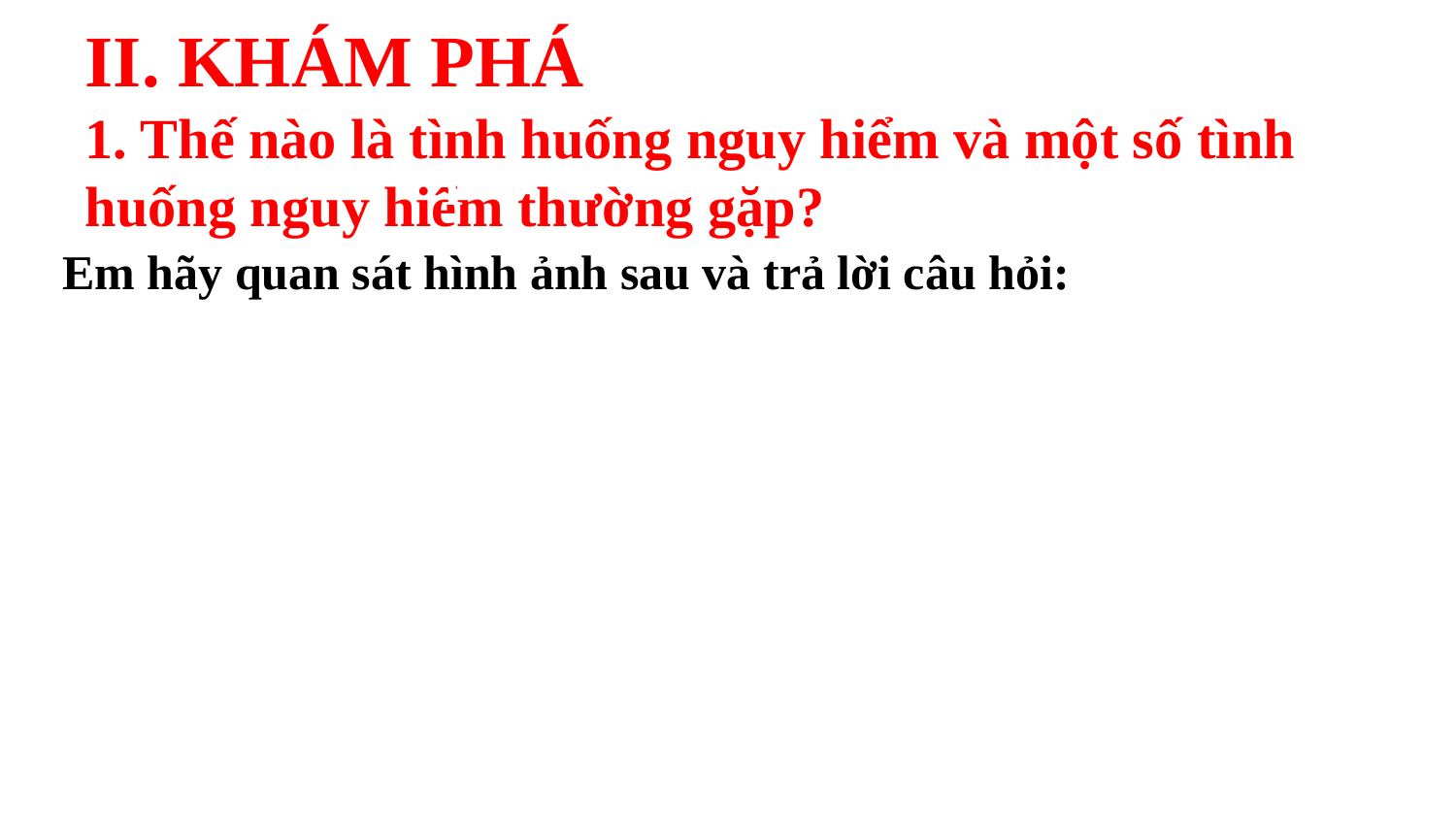

II. KHÁM PHÁ
1. Thế nào là tình huống nguy hiểm và một số tình huống nguy hiểm thường gặp?

Em hãy quan sát hình ảnh sau và trả lời câu hỏi:
1